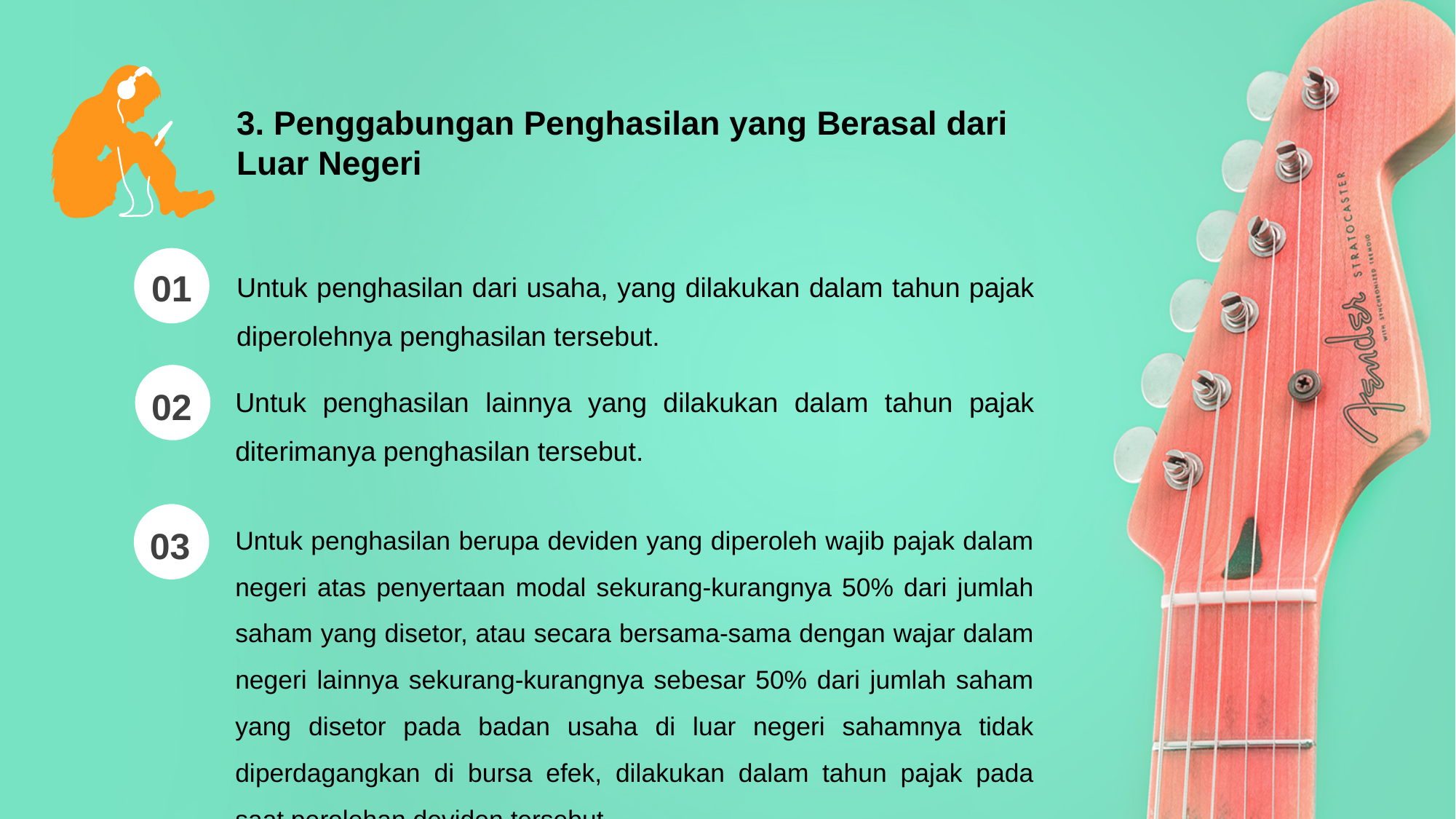

3. Penggabungan Penghasilan yang Berasal dari Luar Negeri

Untuk penghasilan dari usaha, yang dilakukan dalam tahun pajak diperolehnya penghasilan tersebut.
01
Untuk penghasilan lainnya yang dilakukan dalam tahun pajak diterimanya penghasilan tersebut.

02
Untuk penghasilan berupa deviden yang diperoleh wajib pajak dalam negeri atas penyertaan modal sekurang-kurangnya 50% dari jumlah saham yang disetor, atau secara bersama-sama dengan wajar dalam negeri lainnya sekurang-kurangnya sebesar 50% dari jumlah saham yang disetor pada badan usaha di luar negeri sahamnya tidak diperdagangkan di bursa efek, dilakukan dalam tahun pajak pada saat perolehan deviden tersebut.

03